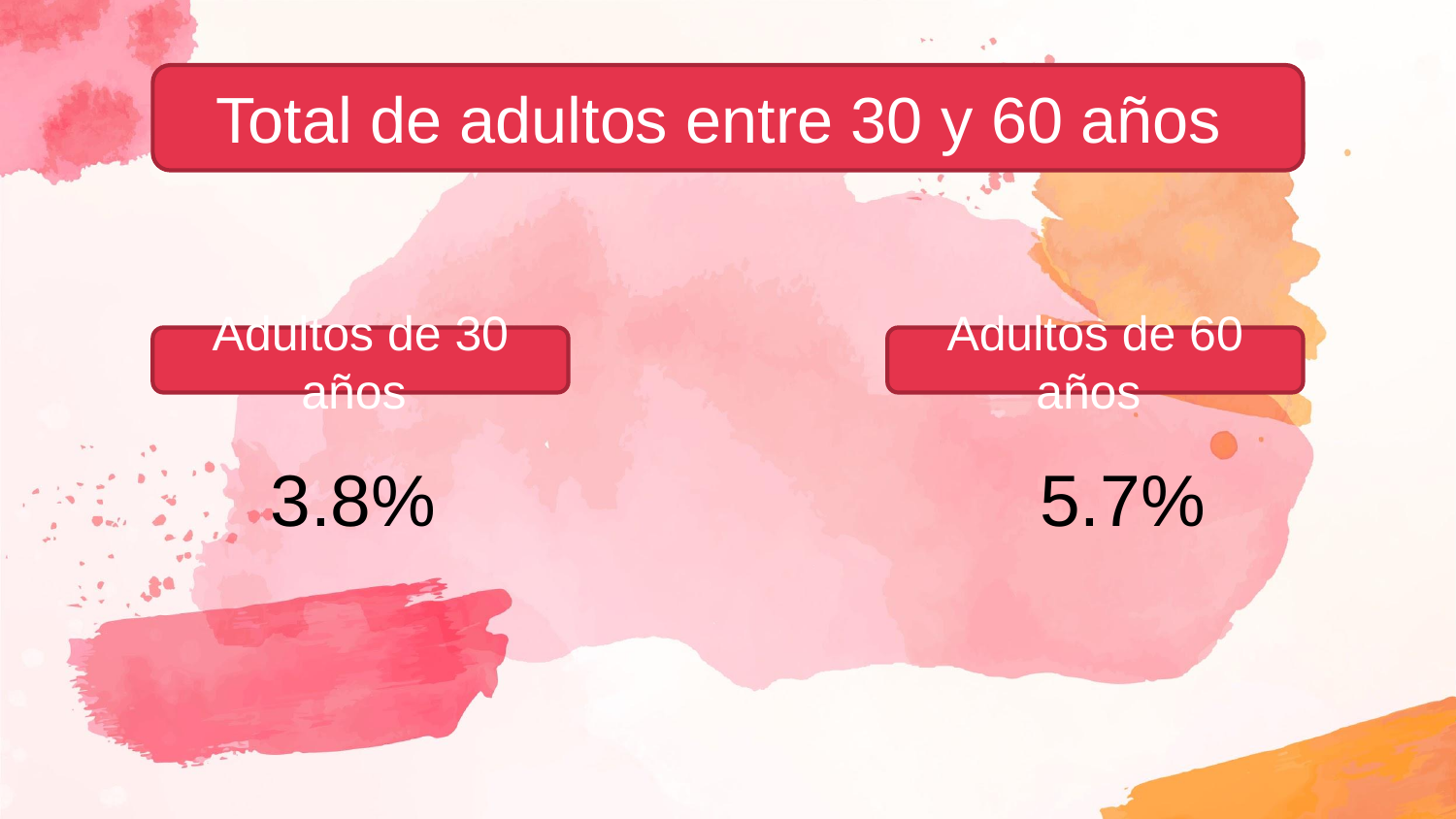

Total de adultos entre 30 y 60 años
Adultos de 30 años
Adultos de 60 años
5.7%
3.8%